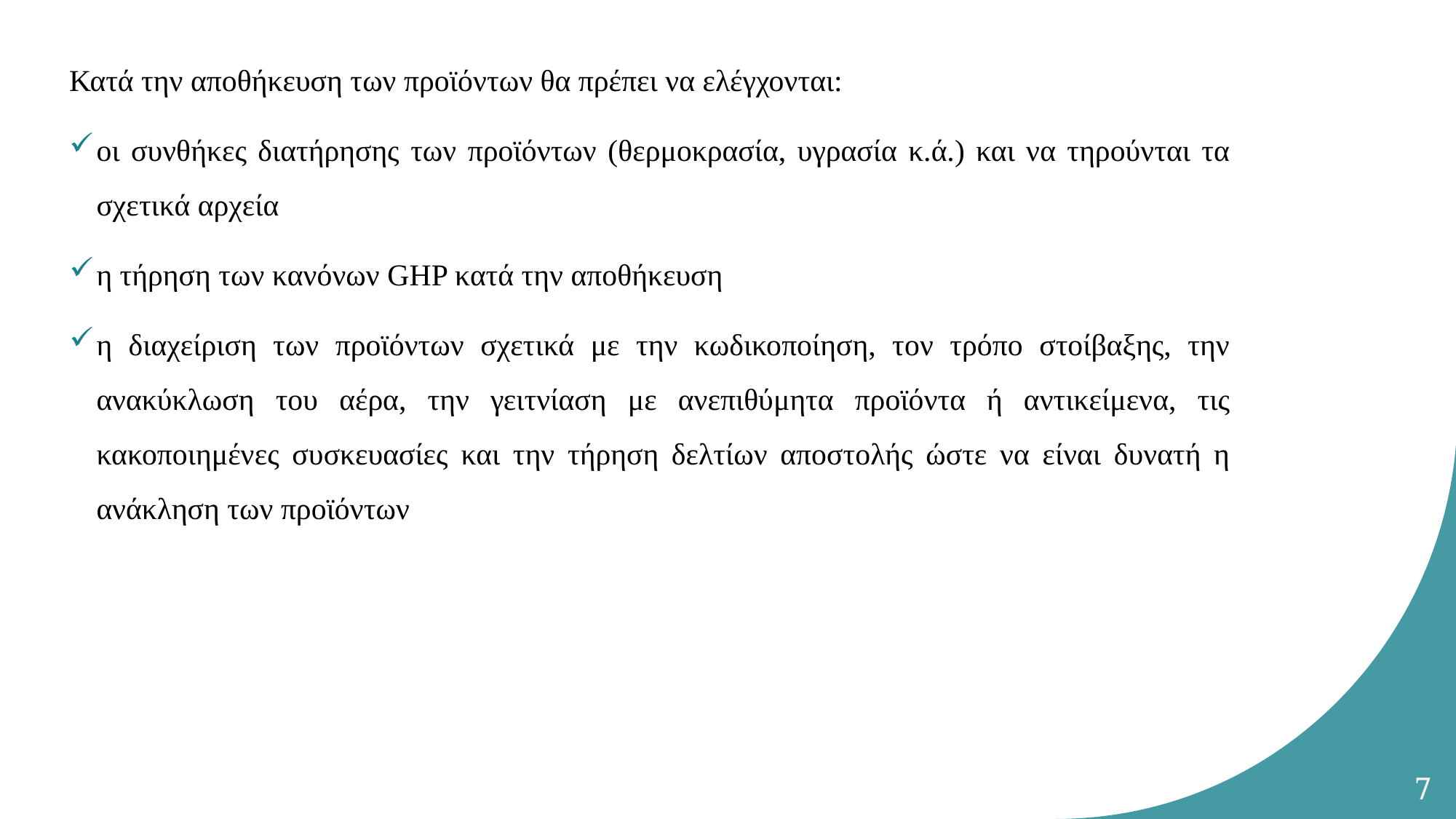

Κατά την αποθήκευση των προϊόντων θα πρέπει να ελέγχονται:
οι συνθήκες διατήρησης των προϊόντων (θερμοκρασία, υγρασία κ.ά.) και να τηρούνται τα σχετικά αρχεία
η τήρηση των κανόνων GHP κατά την αποθήκευση
η διαχείριση των προϊόντων σχετικά με την κωδικοποίηση, τον τρόπο στοίβαξης, την ανακύκλωση του αέρα, την γειτνίαση με ανεπιθύμητα προϊόντα ή αντικείμενα, τις κακοποιημένες συσκευασίες και την τήρηση δελτίων αποστολής ώστε να είναι δυνατή η ανάκληση των προϊόντων
7